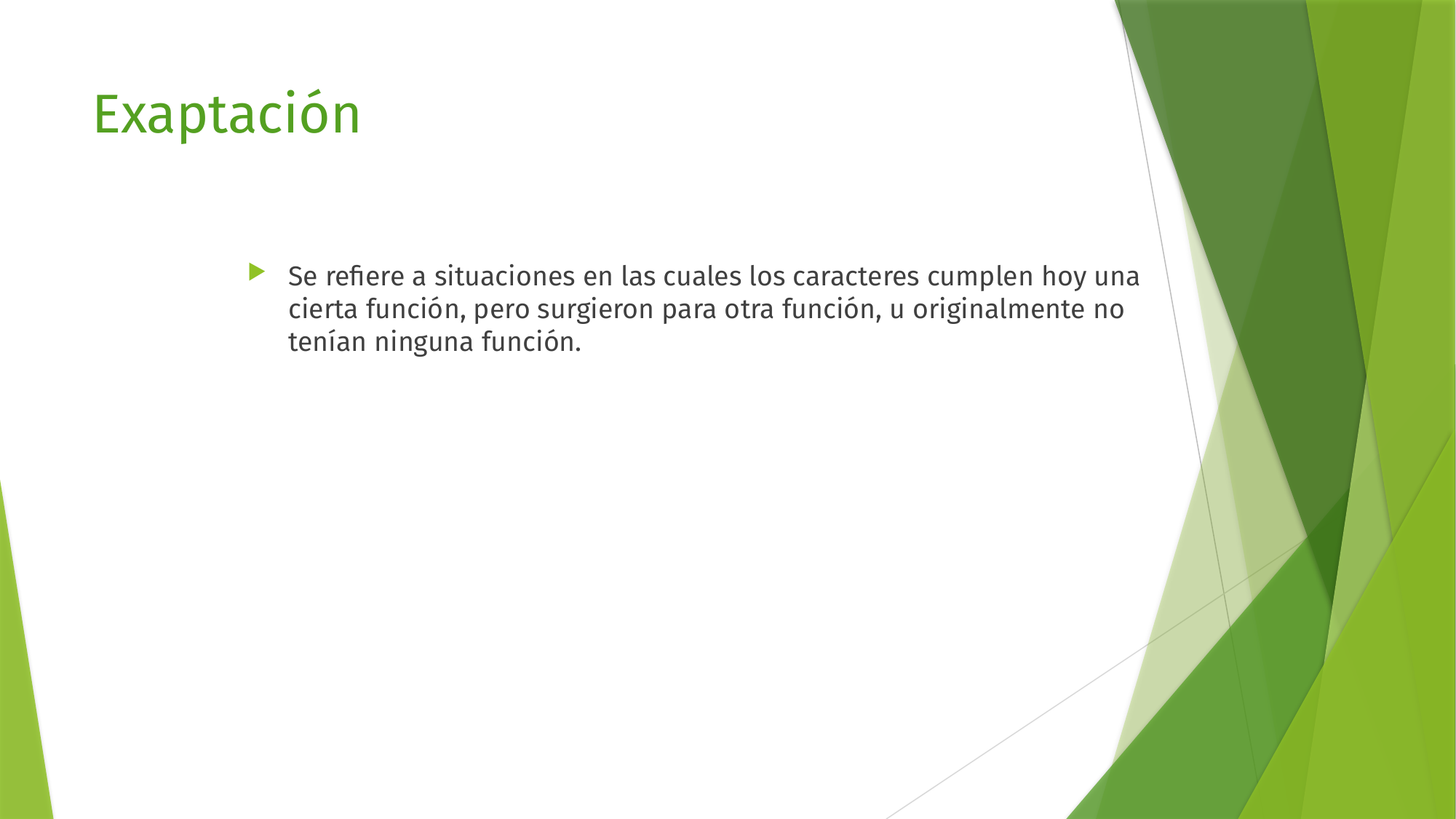

# Exaptación
Se refiere a situaciones en las cuales los caracteres cumplen hoy una cierta función, pero surgieron para otra función, u originalmente no tenían ninguna función.